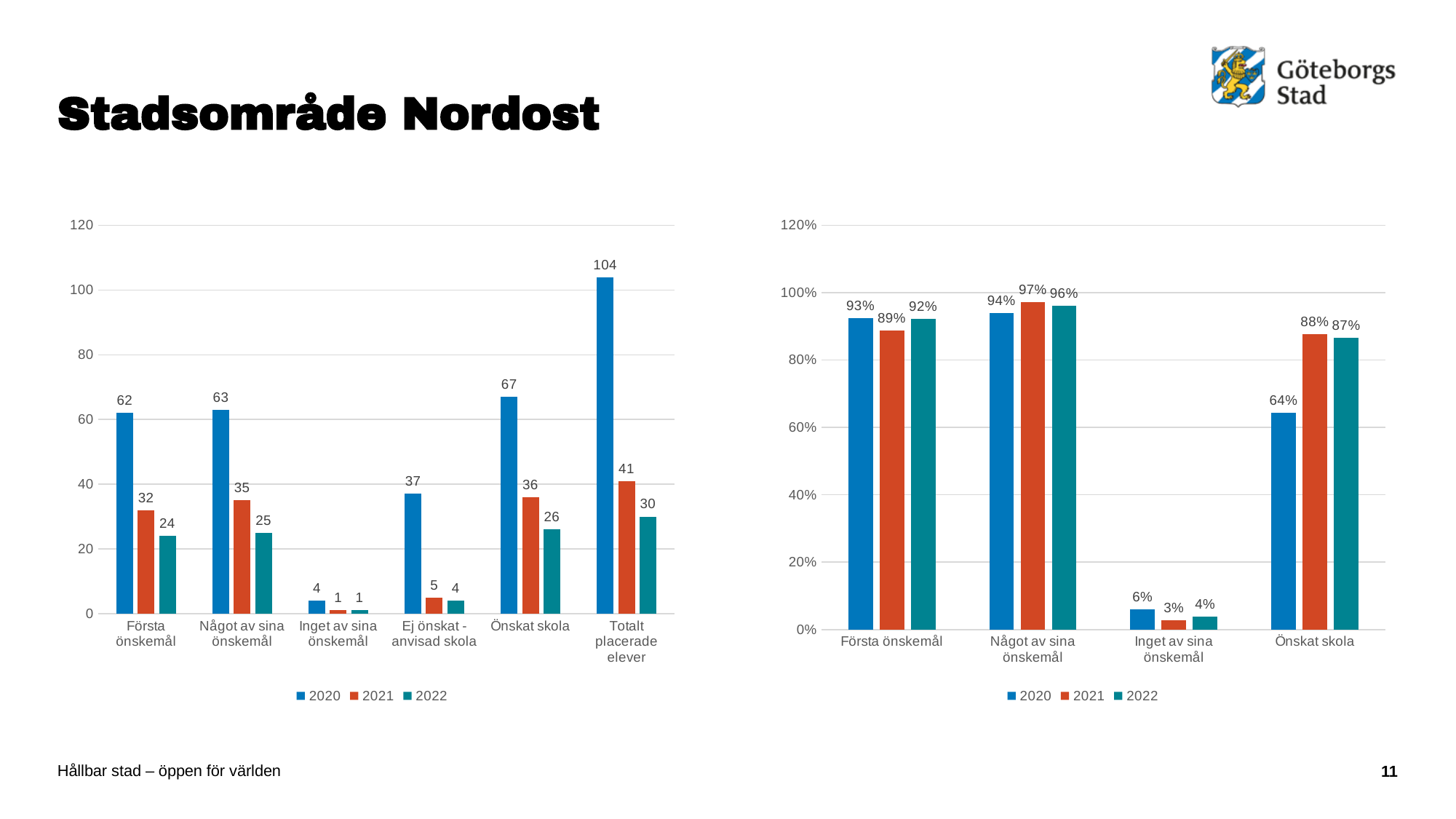

# Stadsområde Nordost

### Chart

| Category | 2020 | 2021 | 2022 |
|---|---|---|---|
| Första önskemål | 62.0 | 32.0 | 24.0 |
| Något av sina önskemål | 63.0 | 35.0 | 25.0 |
| Inget av sina önskemål | 4.0 | 1.0 | 1.0 |
| Ej önskat - anvisad skola | 37.0 | 5.0 | 4.0 |
| Önskat skola | 67.0 | 36.0 | 26.0 |
| Totalt placerade elever | 104.0 | 41.0 | 30.0 |

### Chart

| Category | 2020 | 2021 | 2022 |
|---|---|---|---|
| Första önskemål | 0.9253731343283582 | 0.8888888888888888 | 0.9230769230769231 |
| Något av sina önskemål | 0.9402985074626866 | 0.9722222222222222 | 0.9615384615384616 |
| Inget av sina önskemål | 0.05970149253731343 | 0.027777777777777776 | 0.038461538461538464 |
| Önskat skola | 0.6442307692307693 | 0.8780487804878049 | 0.8666666666666667 |